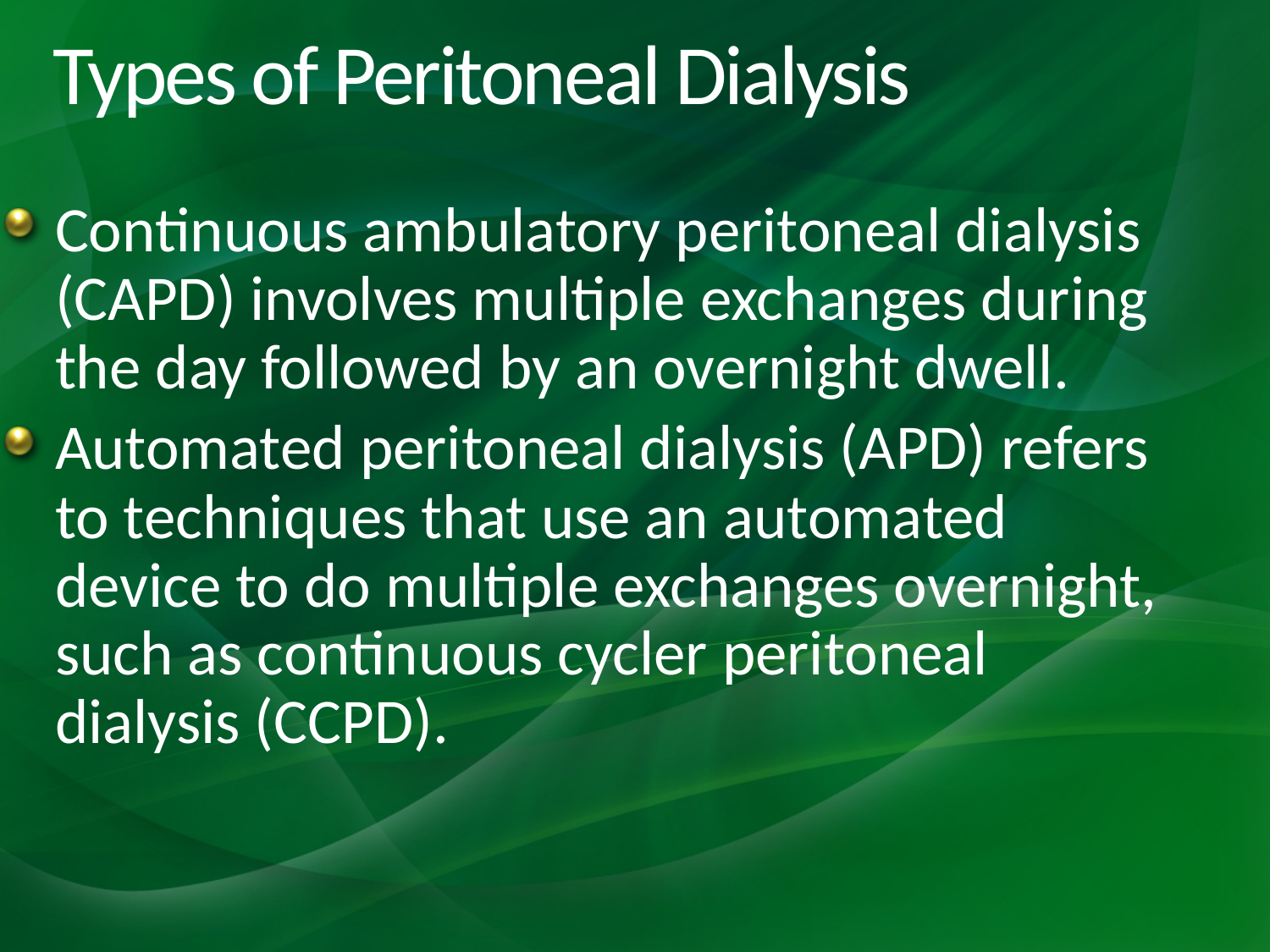

# Types of Peritoneal Dialysis

Continuous ambulatory peritoneal dialysis (CAPD) involves multiple exchanges during the day followed by an overnight dwell.
Automated peritoneal dialysis (APD) refers to techniques that use an automated device to do multiple exchanges overnight, such as continuous cycler peritoneal dialysis (CCPD).